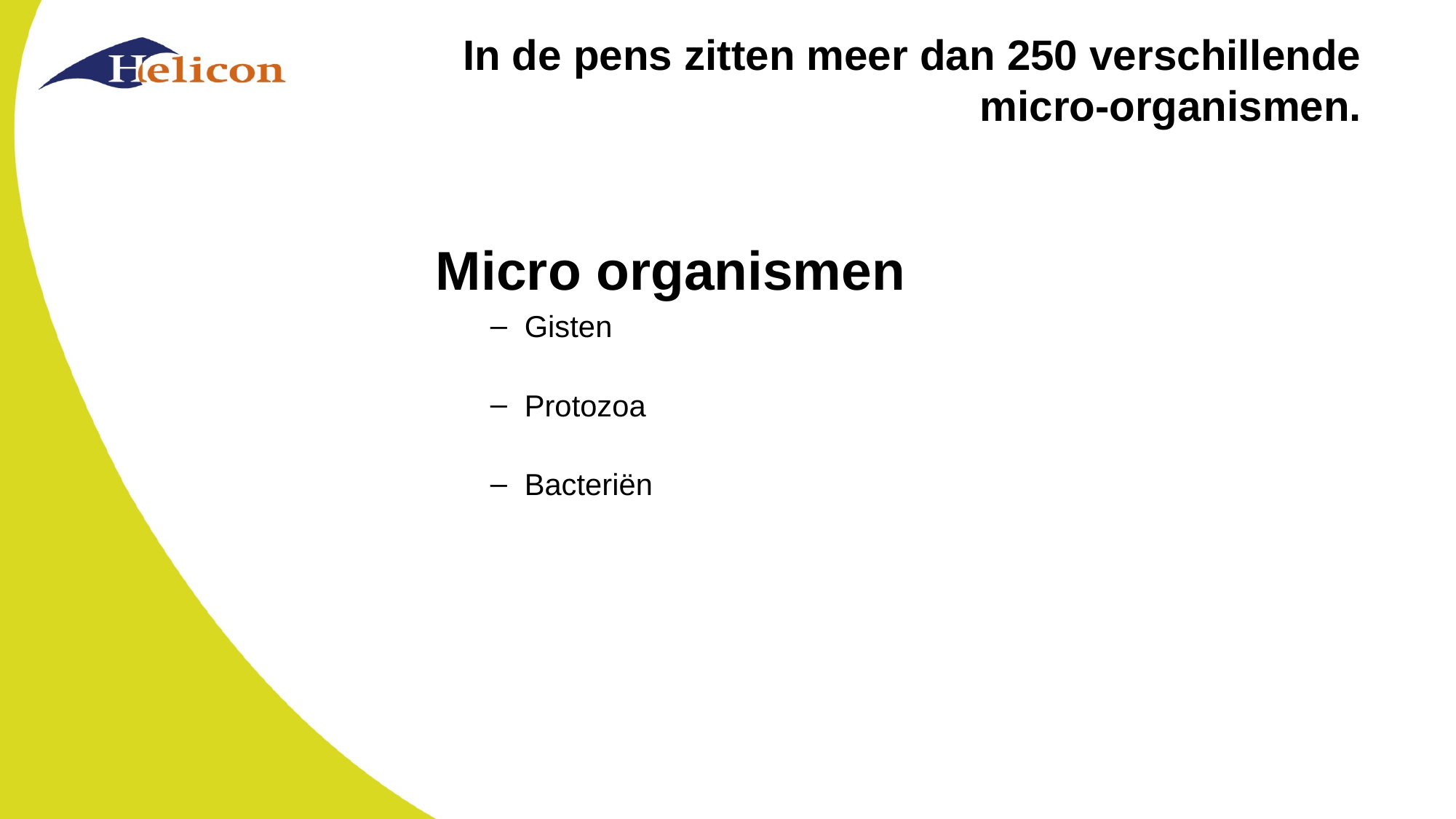

# In de pens zitten meer dan 250 verschillende micro-organismen.
Micro organismen
Gisten
Protozoa
Bacteriën